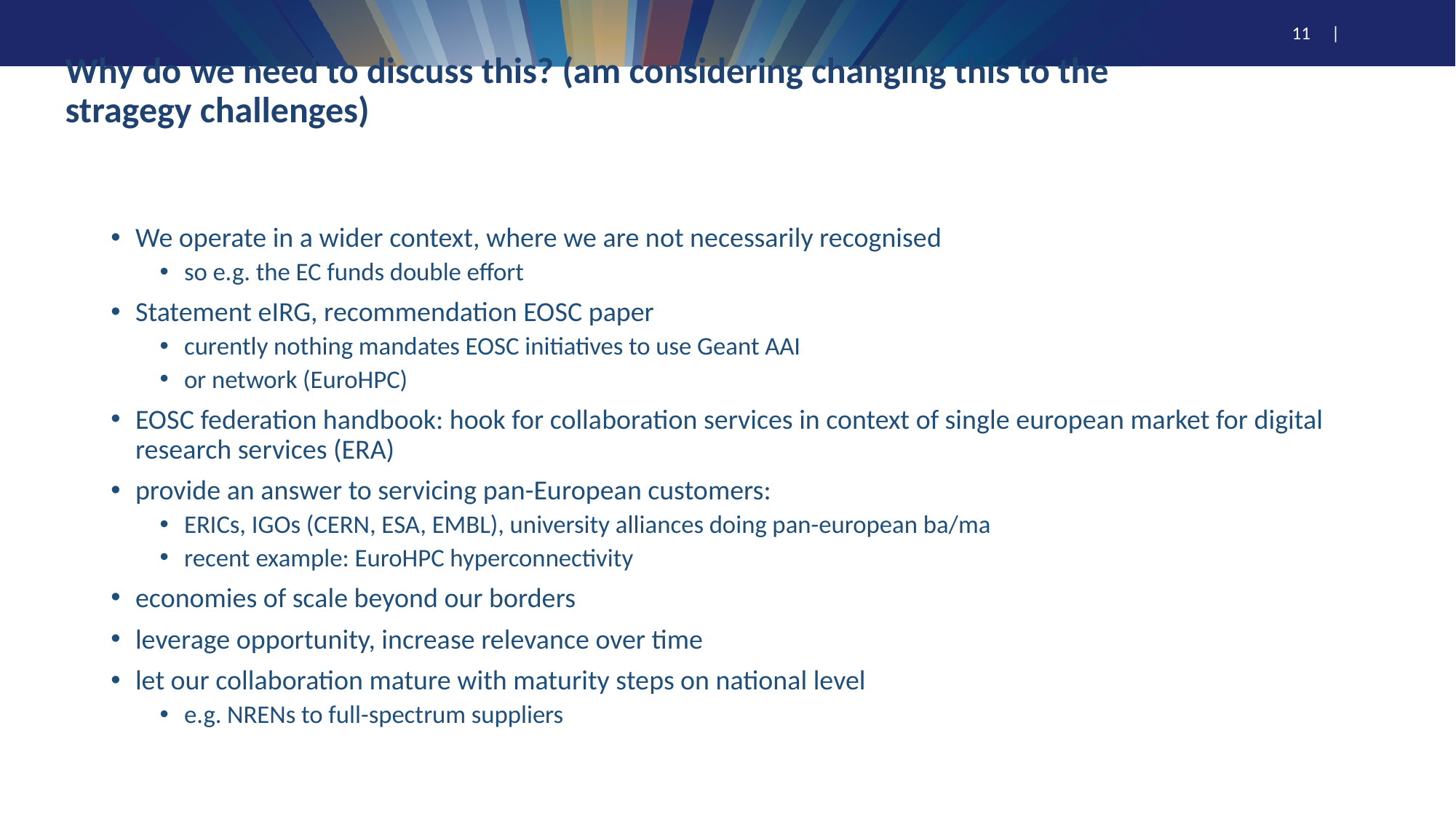

# Why do we need to discuss this? (am considering changing this to the stragegy challenges)
We operate in a wider context, where we are not necessarily recognised
so e.g. the EC funds double effort
Statement eIRG, recommendation EOSC paper
curently nothing mandates EOSC initiatives to use Geant AAI
or network (EuroHPC)
EOSC federation handbook: hook for collaboration services in context of single european market for digital research services (ERA)
provide an answer to servicing pan-European customers:
ERICs, IGOs (CERN, ESA, EMBL), university alliances doing pan-european ba/ma
recent example: EuroHPC hyperconnectivity
economies of scale beyond our borders
leverage opportunity, increase relevance over time
let our collaboration mature with maturity steps on national level
e.g. NRENs to full-spectrum suppliers

11